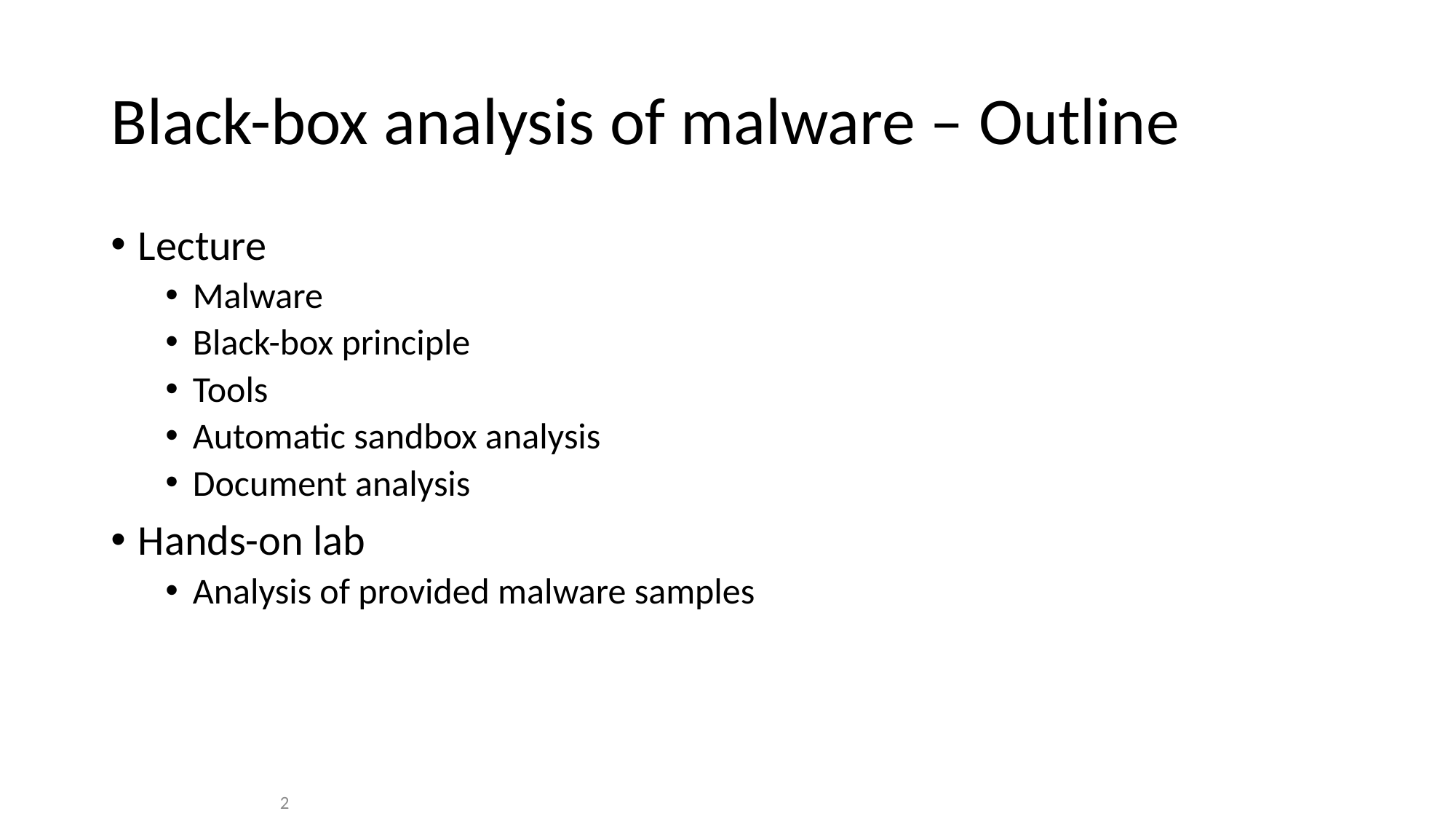

# Black-box analysis of malware – Outline
Lecture
Malware
Black-box principle
Tools
Automatic sandbox analysis
Document analysis
Hands-on lab
Analysis of provided malware samples
2